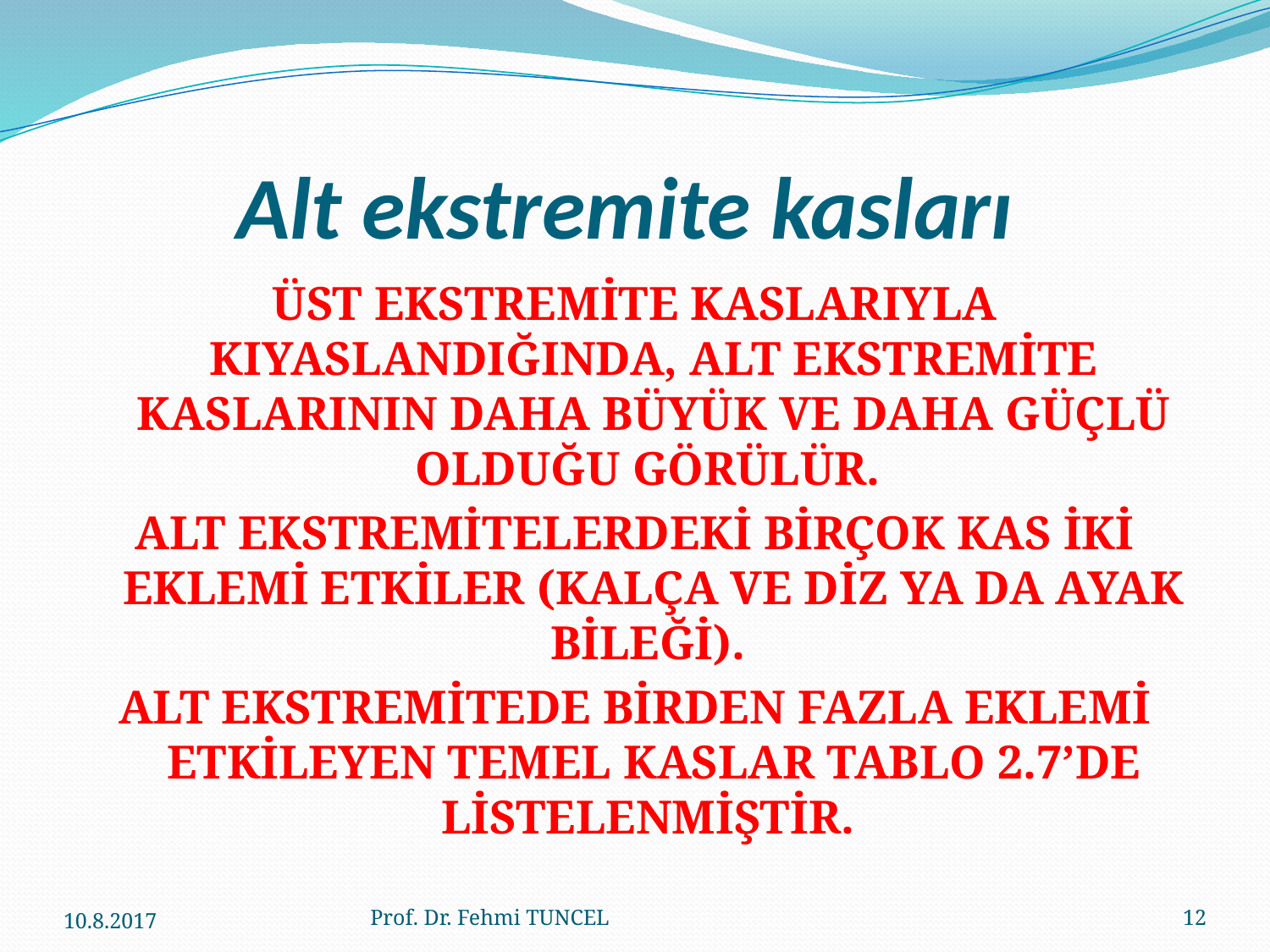

# Alt ekstremite kasları
ÜST EKSTREMİTE KASLARIYLA KIYASLANDIĞINDA, ALT EKSTREMİTE KASLARININ DAHA BÜYÜK VE DAHA GÜÇLÜ OLDUĞU GÖRÜLÜR.
ALT EKSTREMİTELERDEKİ BİRÇOK KAS İKİ EKLEMİ ETKİLER (KALÇA VE DİZ YA DA AYAK BİLEĞİ).
ALT EKSTREMİTEDE BİRDEN FAZLA EKLEMİ ETKİLEYEN TEMEL KASLAR TABLO 2.7’DE LİSTELENMİŞTİR.

10.8.2017
Prof. Dr. Fehmi TUNCEL
12